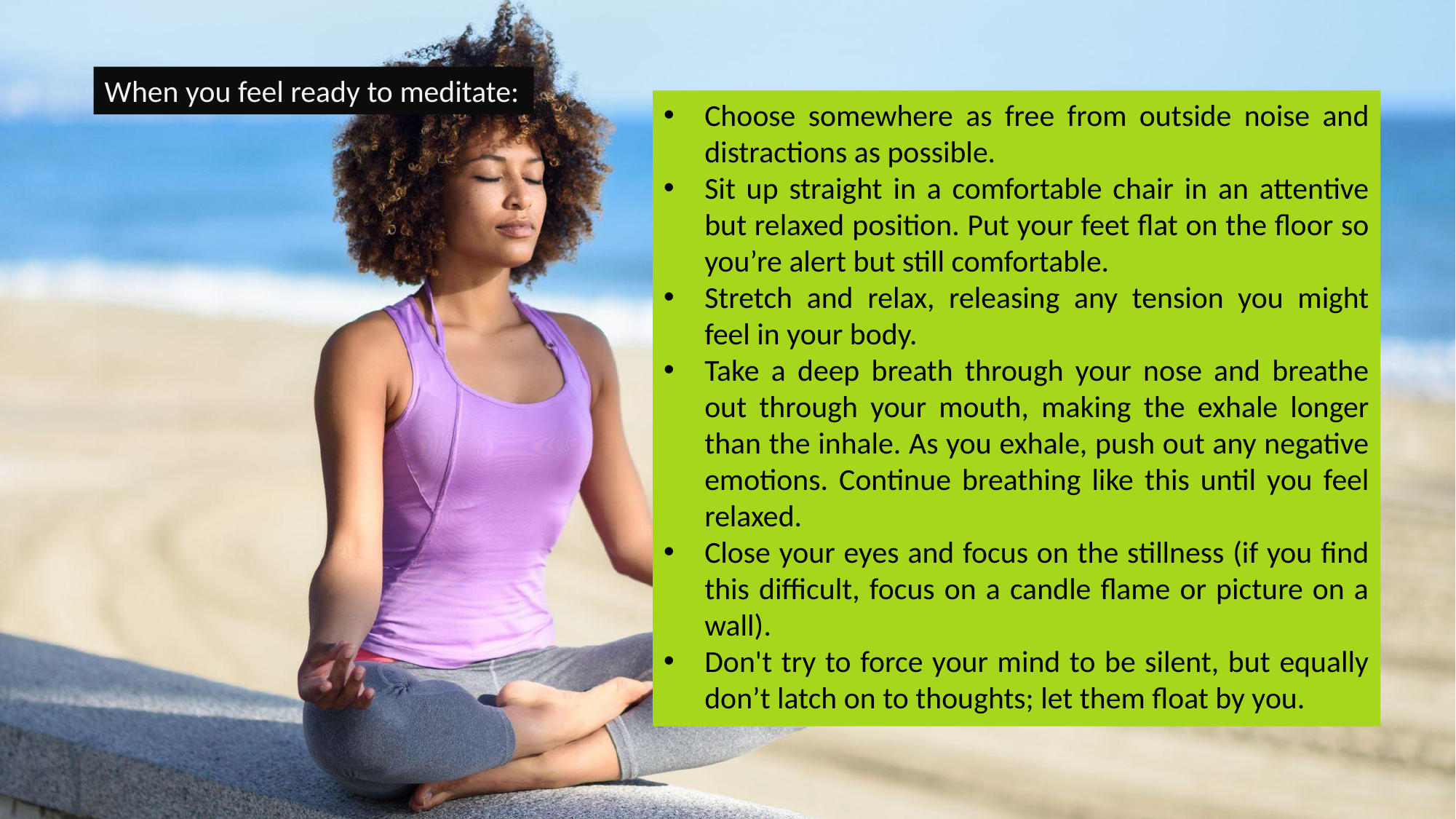

When you feel ready to meditate:
Choose somewhere as free from outside noise and distractions as possible.
Sit up straight in a comfortable chair in an attentive but relaxed position. Put your feet flat on the floor so you’re alert but still comfortable.
Stretch and relax, releasing any tension you might feel in your body.
Take a deep breath through your nose and breathe out through your mouth, making the exhale longer than the inhale. As you exhale, push out any negative emotions. Continue breathing like this until you feel relaxed.
Close your eyes and focus on the stillness (if you find this difficult, focus on a candle flame or picture on a wall).
Don't try to force your mind to be silent, but equally don’t latch on to thoughts; let them float by you.